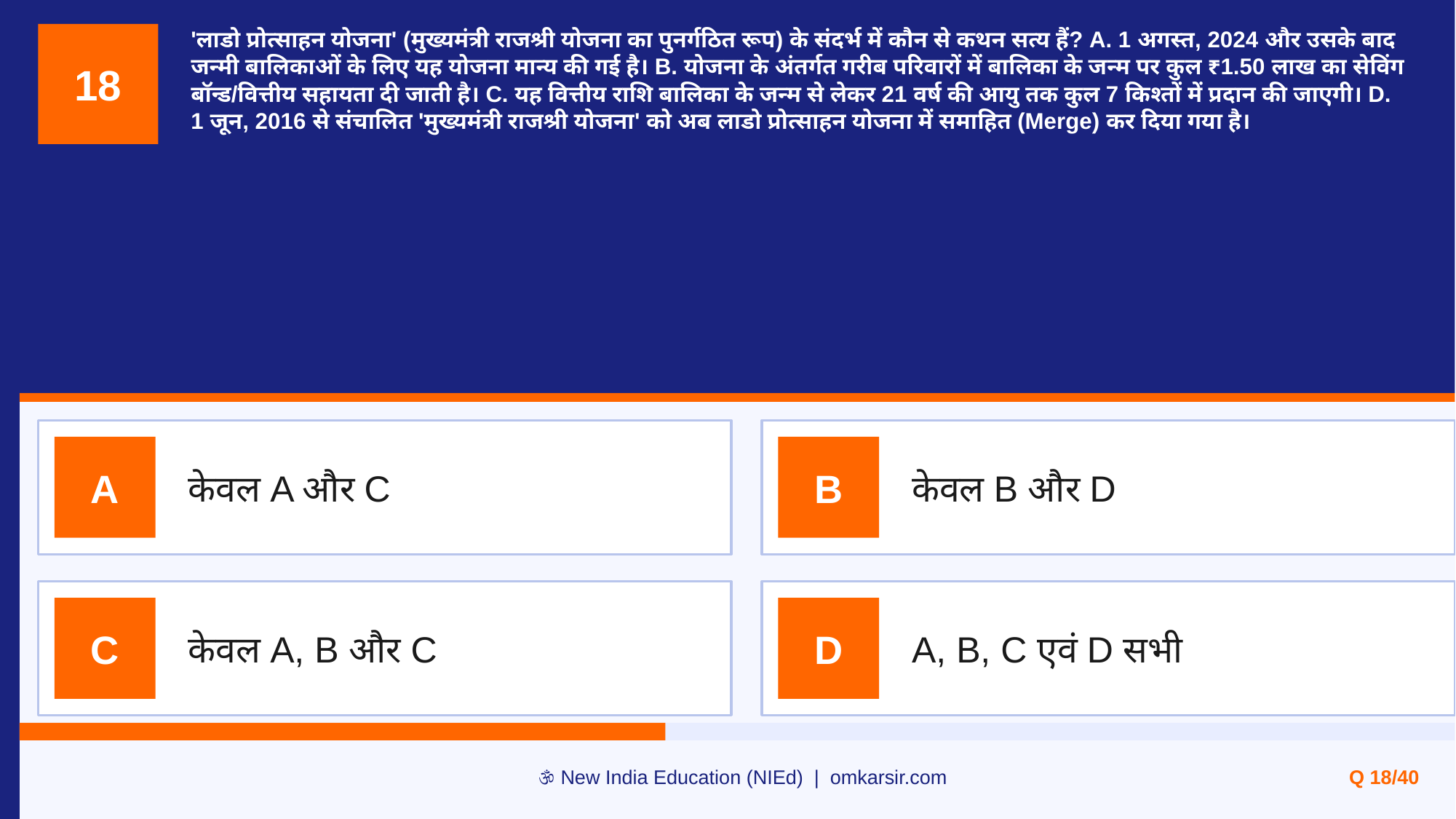

'लाडो प्रोत्साहन योजना' (मुख्यमंत्री राजश्री योजना का पुनर्गठित रूप) के संदर्भ में कौन से कथन सत्य हैं? A. 1 अगस्त, 2024 और उसके बाद जन्मी बालिकाओं के लिए यह योजना मान्य की गई है। B. योजना के अंतर्गत गरीब परिवारों में बालिका के जन्म पर कुल ₹1.50 लाख का सेविंग बॉन्ड/वित्तीय सहायता दी जाती है। C. यह वित्तीय राशि बालिका के जन्म से लेकर 21 वर्ष की आयु तक कुल 7 किश्तों में प्रदान की जाएगी। D. 1 जून, 2016 से संचालित 'मुख्यमंत्री राजश्री योजना' को अब लाडो प्रोत्साहन योजना में समाहित (Merge) कर दिया गया है।
18

केवल A और C
केवल B और D
A
B

केवल A, B और C
A, B, C एवं D सभी
C
D

🕉️ New India Education (NIEd)  |  omkarsir.com
Q 18/40